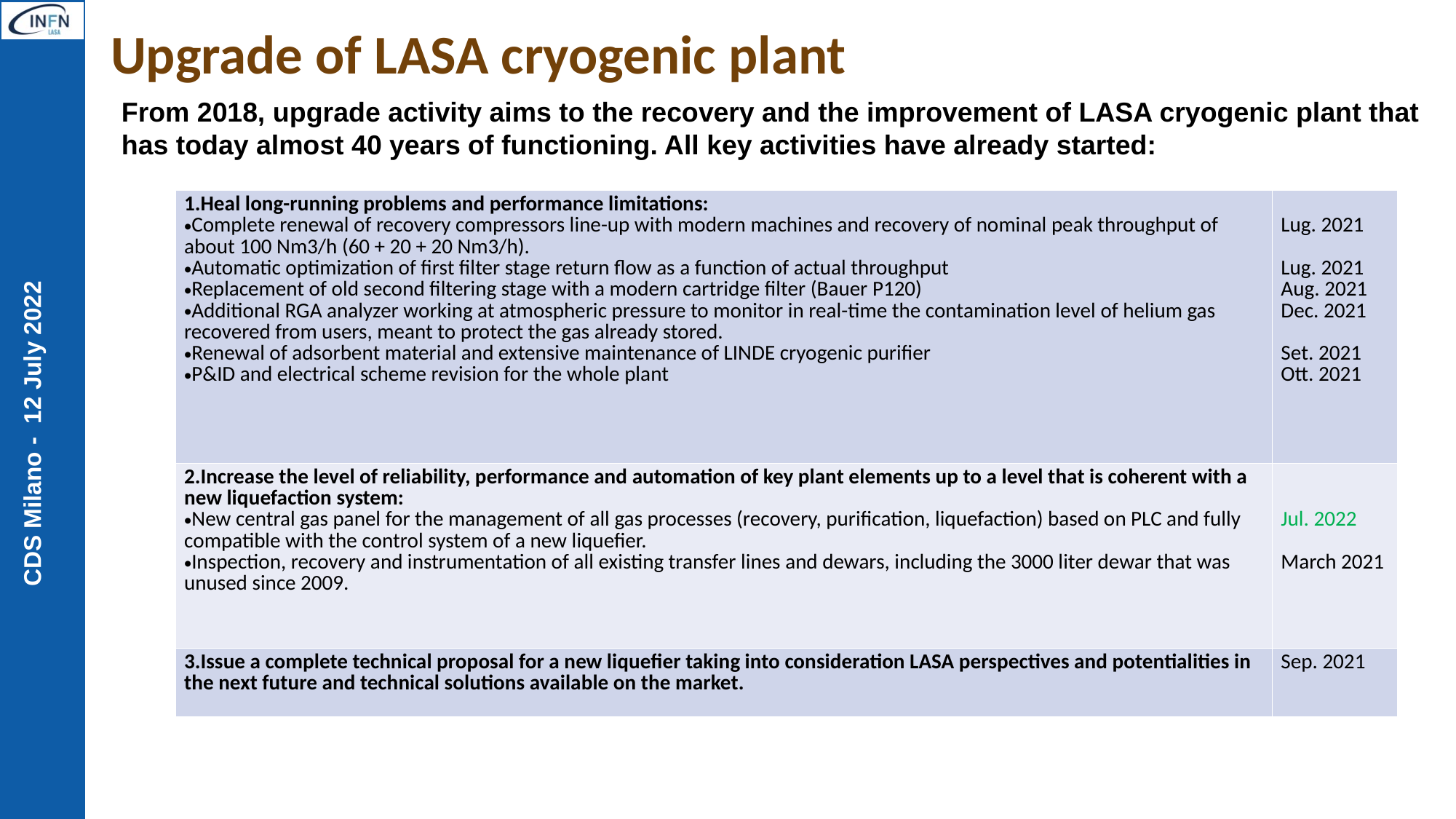

# Upgrade of LASA cryogenic plant
From 2018, upgrade activity aims to the recovery and the improvement of LASA cryogenic plant that has today almost 40 years of functioning. All key activities have already started:

| Heal long-running problems and performance limitations:​ Complete renewal of recovery compressors line-up with modern machines and recovery of nominal peak throughput of about 100 Nm3/h (60 + 20 + 20 Nm3/h).​ Automatic optimization of first filter stage return flow as a function of actual throughput ​ Replacement of old second filtering stage with a modern cartridge filter (Bauer P120)​ Additional RGA analyzer working at atmospheric pressure to monitor in real-time the contamination level of helium gas recovered from users, meant to protect the gas already stored. ​ Renewal of adsorbent material and extensive maintenance of LINDE cryogenic purifier​ P&ID and electrical scheme revision for the whole plant​ | ​ Lug. 2021​ ​ Lug. 2021​ Aug. 2021​ Dec. 2021 ​ Set. 2021​ Ott. 2021​ |
| --- | --- |
| Increase the level of reliability, performance and automation of key plant elements up to a level that is coherent with a new liquefaction system:​ New central gas panel for the management of all gas processes (recovery, purification, liquefaction) based on PLC and fully compatible with the control system of a new liquefier.​ Inspection, recovery and instrumentation of all existing transfer lines and dewars, including the 3000 liter dewar that was unused since 2009.​ | ​ ​ Jul. 2022​ ​ March 2021​ |
| Issue a complete technical proposal for a new liquefier taking into consideration LASA perspectives and potentialities in the next future and technical solutions available on the market. ​ | Sep. 2021​ |